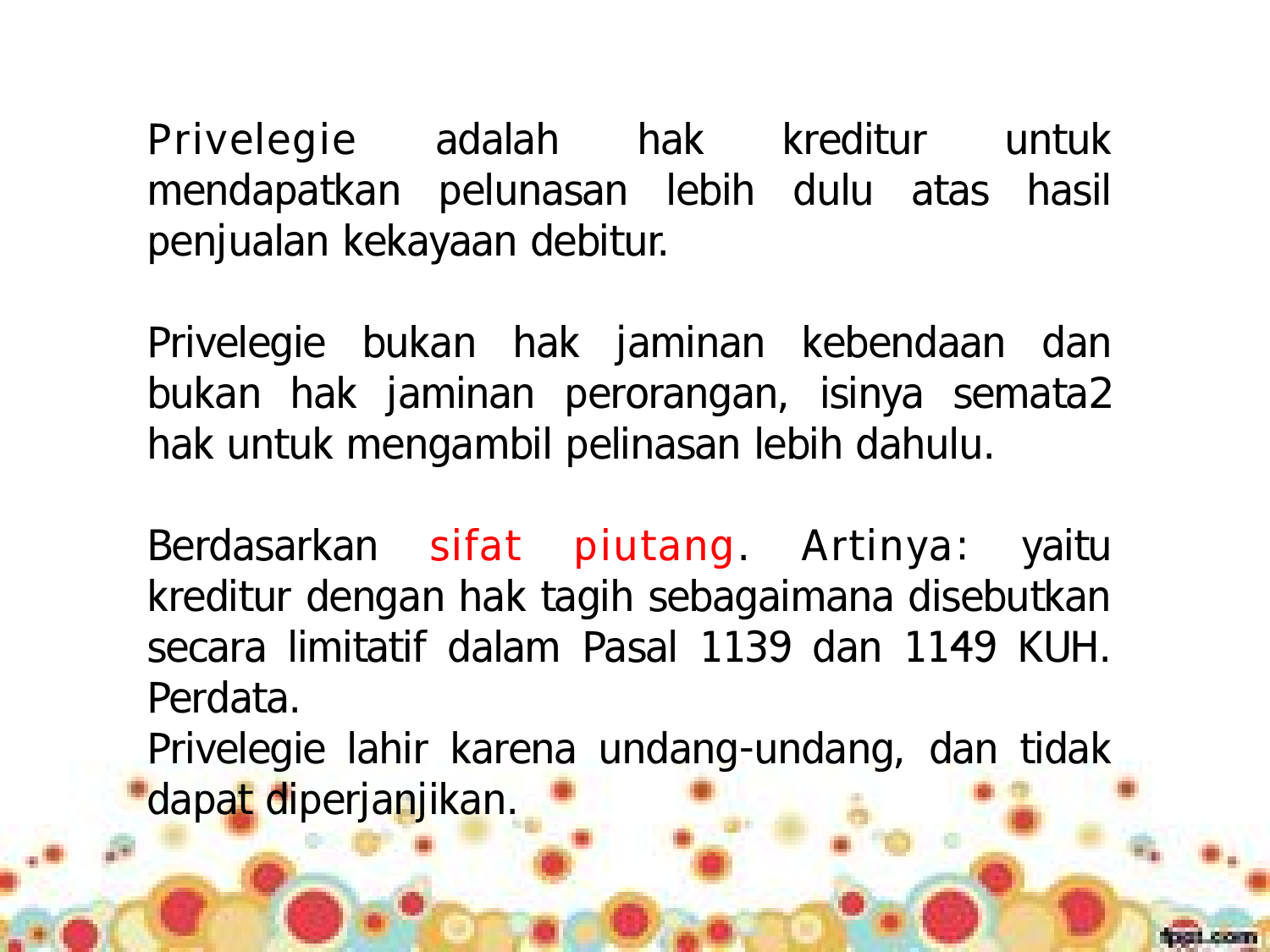

Privelegie adalah hak kreditur untuk mendapatkan pelunasan lebih dulu atas hasil penjualan kekayaan debitur.

Privelegie bukan hak jaminan kebendaan dan bukan hak jaminan perorangan, isinya semata2 hak untuk mengambil pelinasan lebih dahulu.

Berdasarkan sifat piutang. Artinya: yaitu kreditur dengan hak tagih sebagaimana disebutkan secara limitatif dalam Pasal 1139 dan 1149 KUH. Perdata.
Privelegie lahir karena undang-undang, dan tidak dapat diperjanjikan.